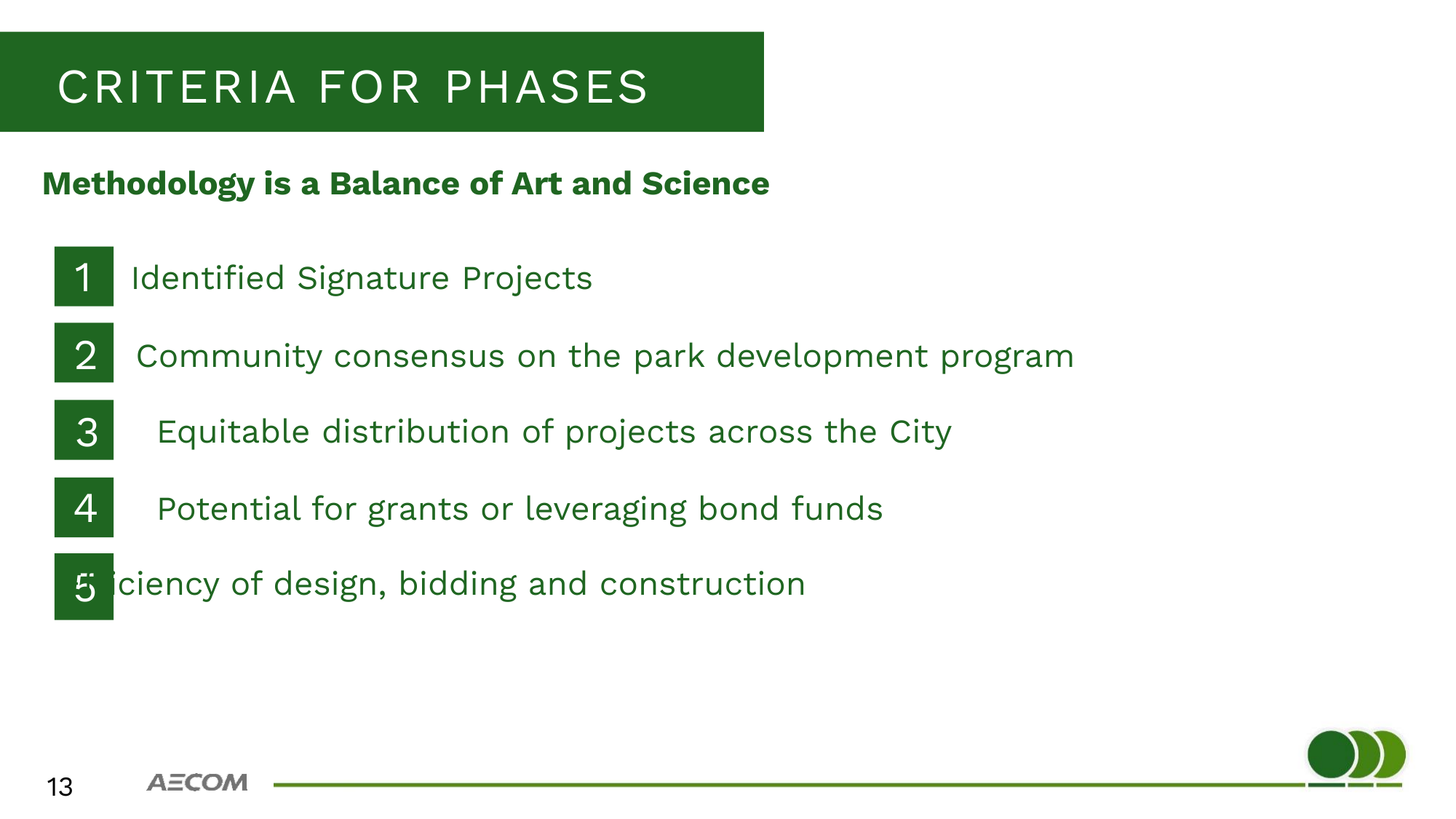

Criteria for Phases

Methodology is a Balance of Art and Science
1

Identified Signature Projects
2

Community consensus on the park development program
3

Equitable distribution of projects across the City
4

Potential for grants or leveraging bond funds
5

Efficiency of design, bidding and construction
6